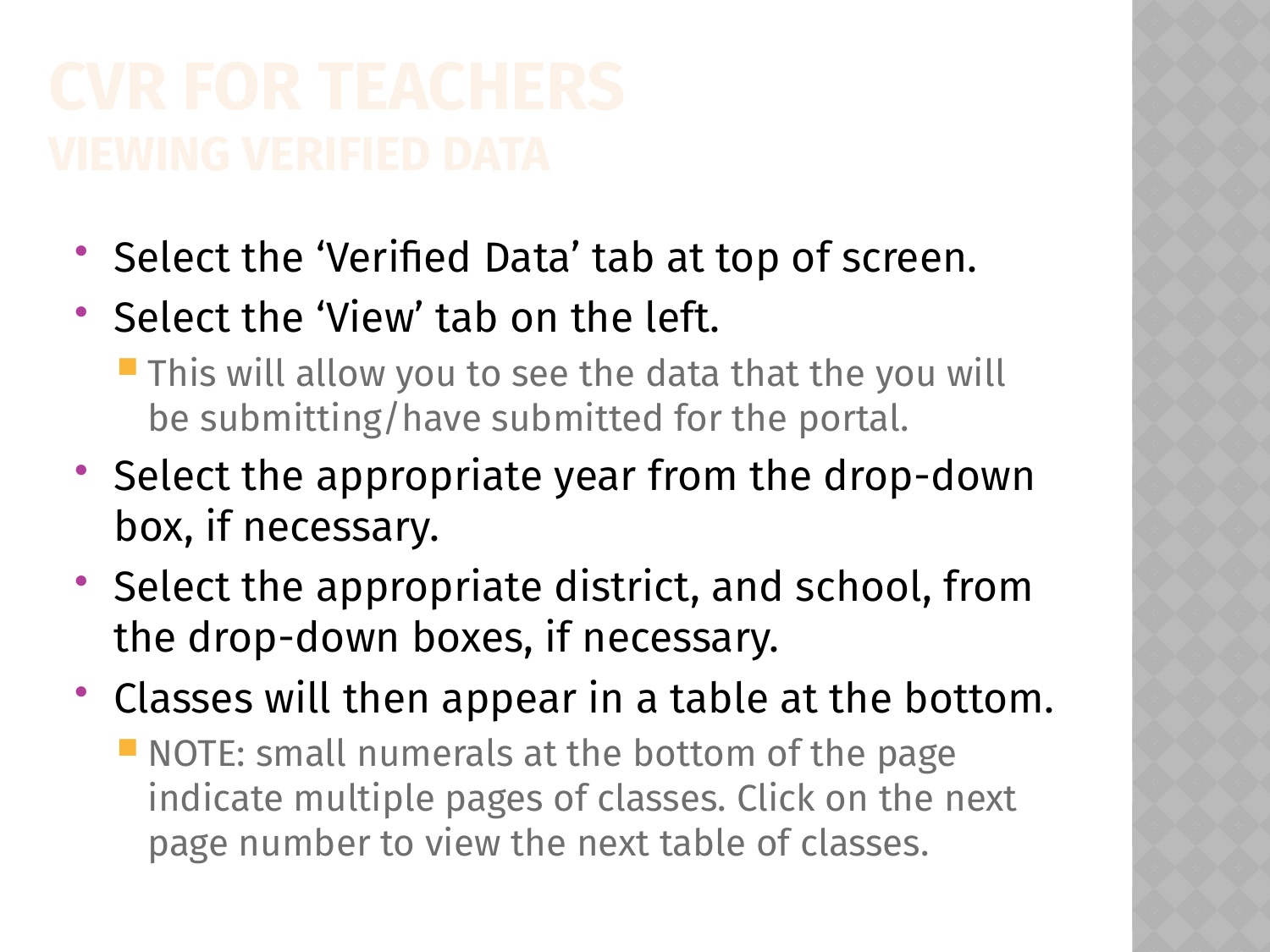

Cvr for teachers
viewing verified data
Select the ‘Verified Data’ tab at top of screen.
Select the ‘View’ tab on the left.
This will allow you to see the data that the you will be submitting/have submitted for the portal.
Select the appropriate year from the drop-down box, if necessary.
Select the appropriate district, and school, from the drop-down boxes, if necessary.
Classes will then appear in a table at the bottom.
NOTE: small numerals at the bottom of the page indicate multiple pages of classes. Click on the next page number to view the next table of classes.